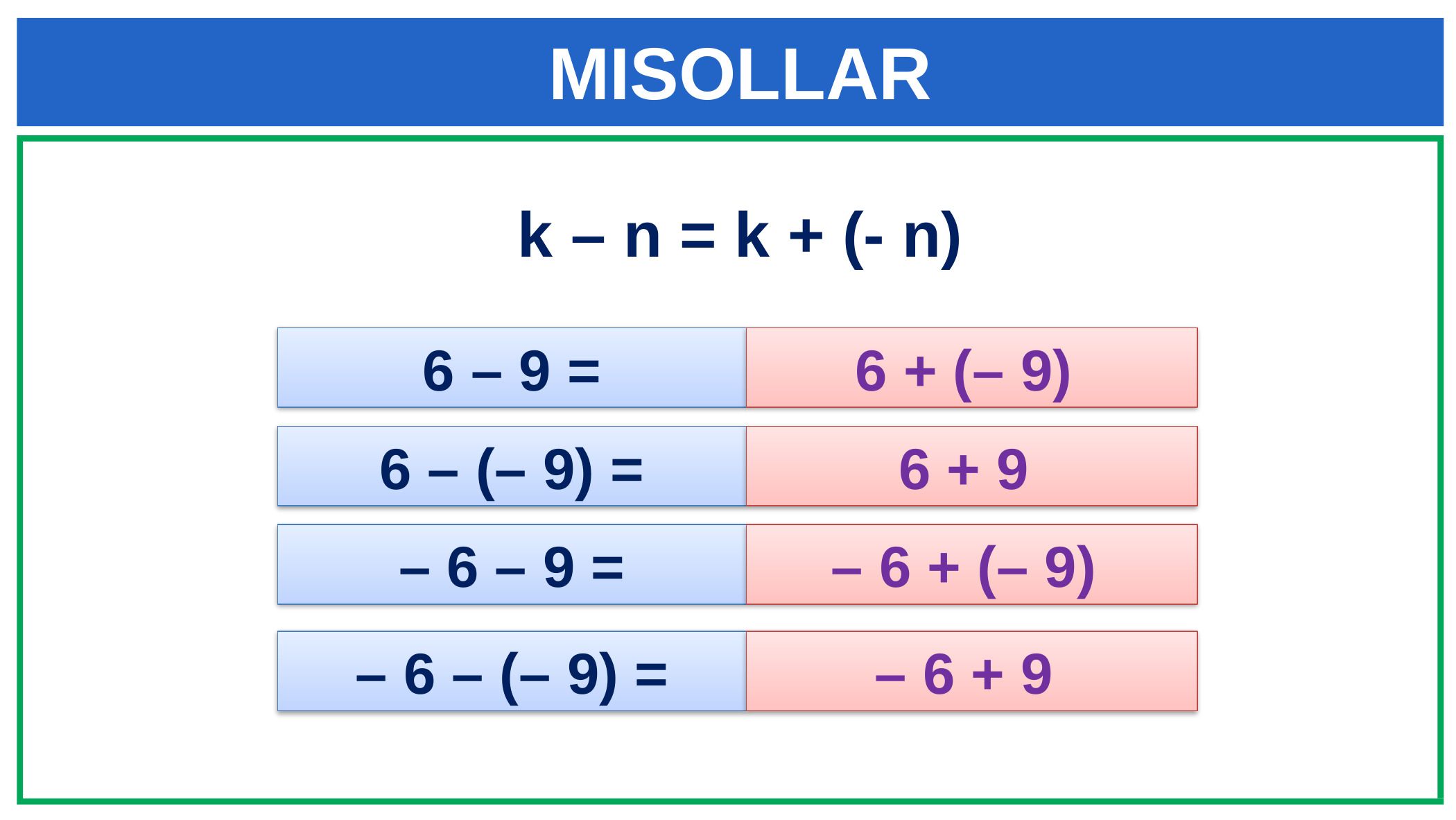

MISOLLAR
 k – n = k + (- n)
6 – 9 =
6 + (– 9)
6 – (– 9) =
6 + 9
– 6 – 9 =
– 6 + (– 9)
– 6 – (– 9) =
– 6 + 9